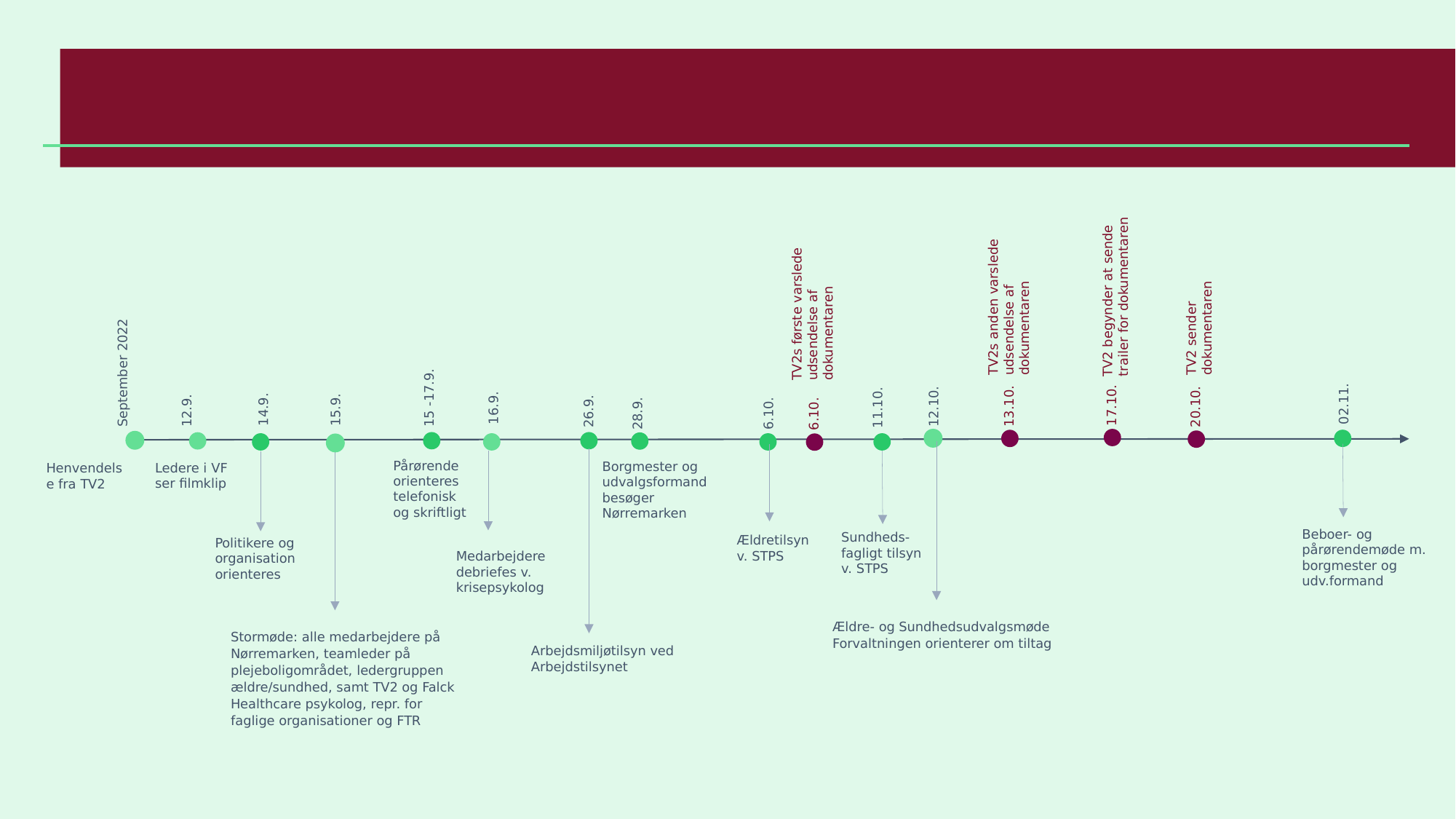

# Handlingsoverblik i hovedpunkter
TV2 begynder at sende trailer for dokumentaren
17.10.

14.9.

TV2s anden varslede udsendelse af dokumentaren
13.10.

TV2 sender dokumentaren
20.10.

TV2s første varslede udsendelse af dokumentaren
6.10.

02.11.
12.9.
15 -17.9.
26.9.
11.10.
15.9.
6.10.
28.9.
September 2022
16.9.
12.10.

Pårørende orienteres
telefonisk og skriftligt
Borgmester og udvalgsformand besøger Nørremarken
Ledere i VF ser filmklip
Henvendelse fra TV2
Beboer- og pårørendemøde m. borgmester og udv.formand
Sundheds-fagligt tilsyn v. STPS
Ældretilsyn v. STPS
Politikere og organisation orienteres
Medarbejdere debriefes v. krisepsykolog
Ældre- og Sundhedsudvalgsmøde
Forvaltningen orienterer om tiltag
Stormøde: alle medarbejdere på Nørremarken, teamleder på plejeboligområdet, ledergruppen ældre/sundhed, samt TV2 og Falck Healthcare psykolog, repr. for faglige organisationer og FTR
Arbejdsmiljøtilsyn ved Arbejdstilsynet